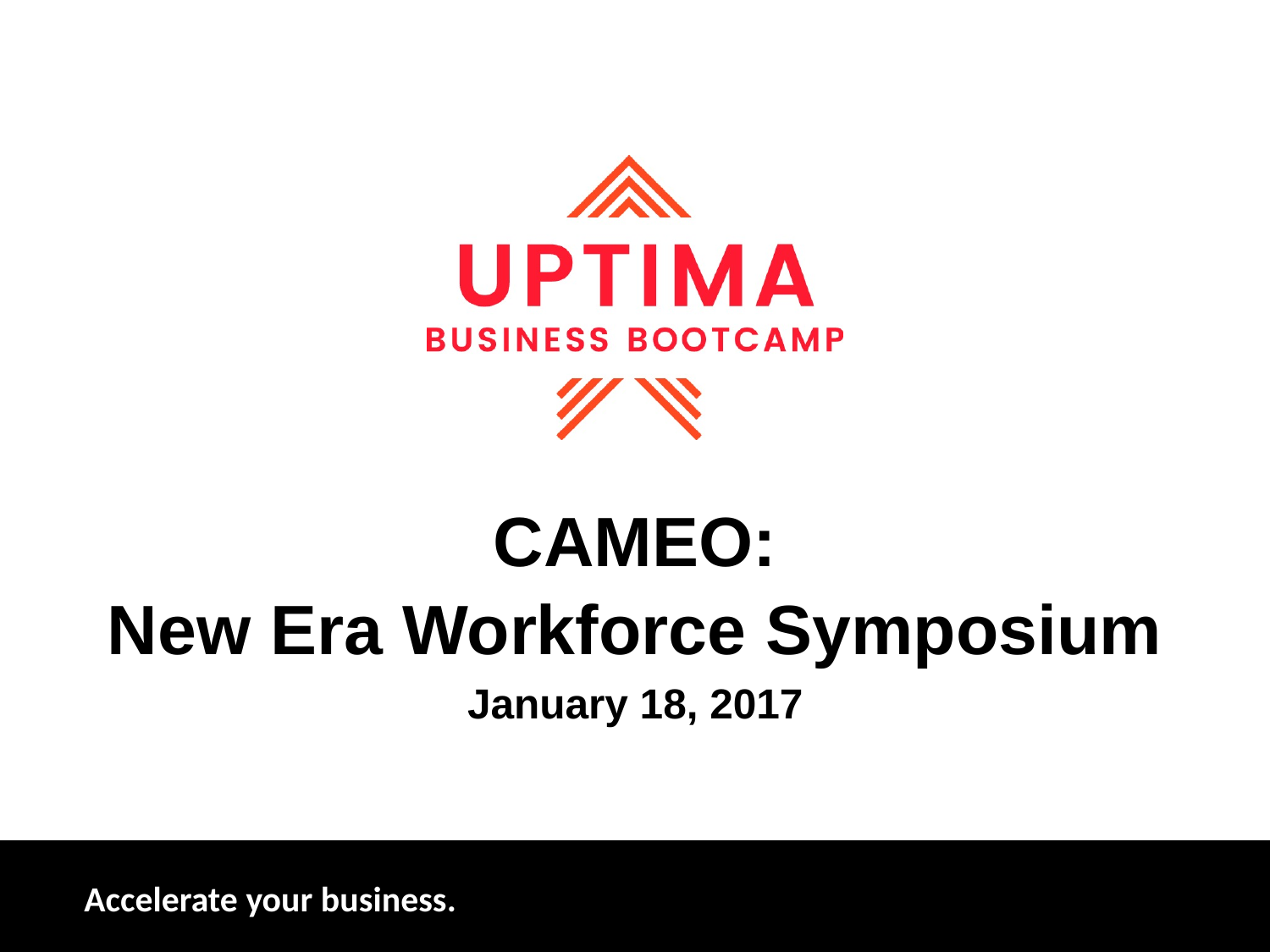

CAMEO:
New Era Workforce Symposium
January 18, 2017